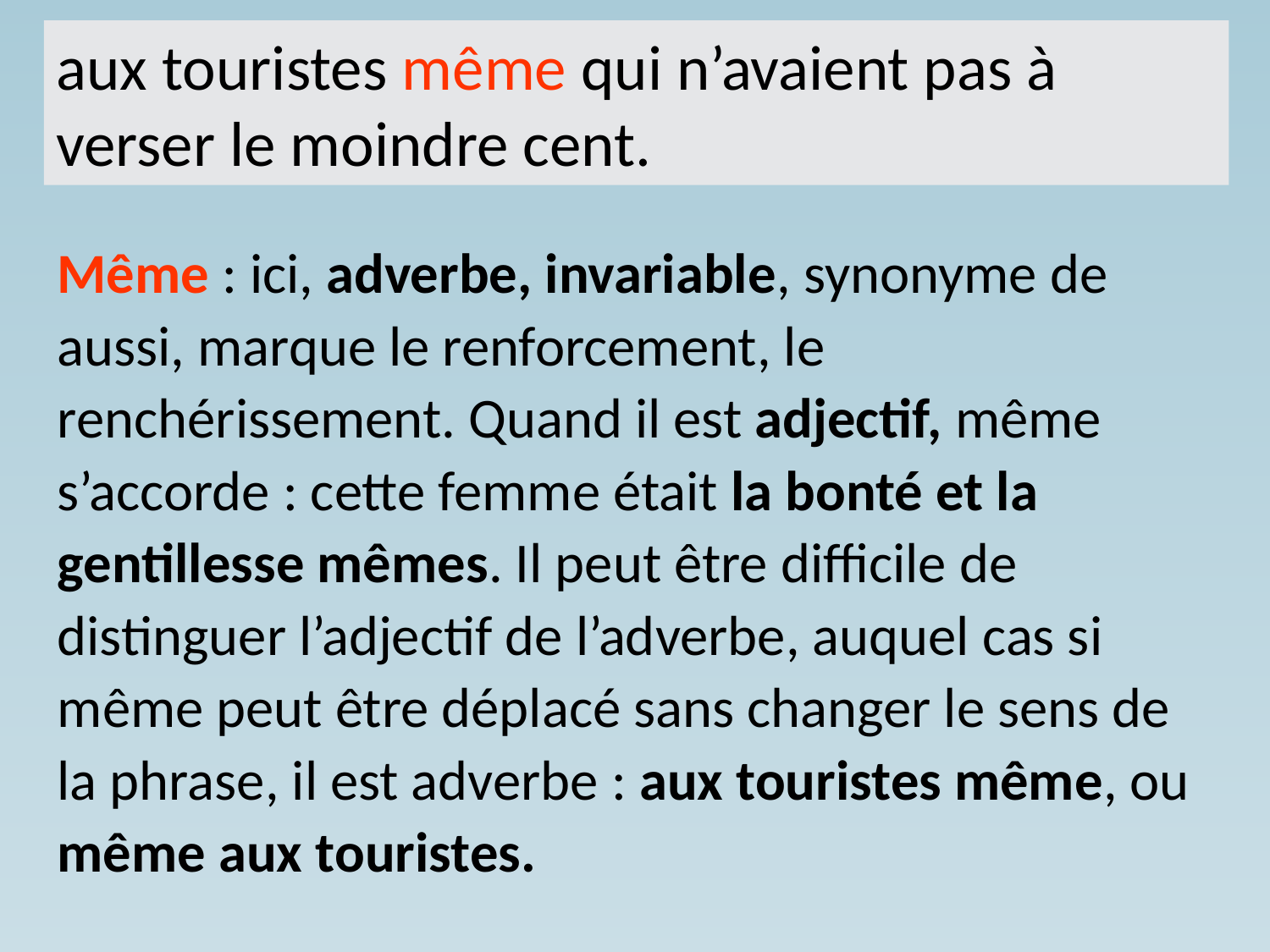

aux touristes même qui n’avaient pas à verser le moindre cent.
Même : ici, adverbe, invariable, synonyme de aussi, marque le renforcement, le renchérissement. Quand il est adjectif, même s’accorde : cette femme était la bonté et la gentillesse mêmes. Il peut être difficile de distinguer l’adjectif de l’adverbe, auquel cas si même peut être déplacé sans changer le sens de la phrase, il est adverbe : aux touristes même, ou même aux touristes.